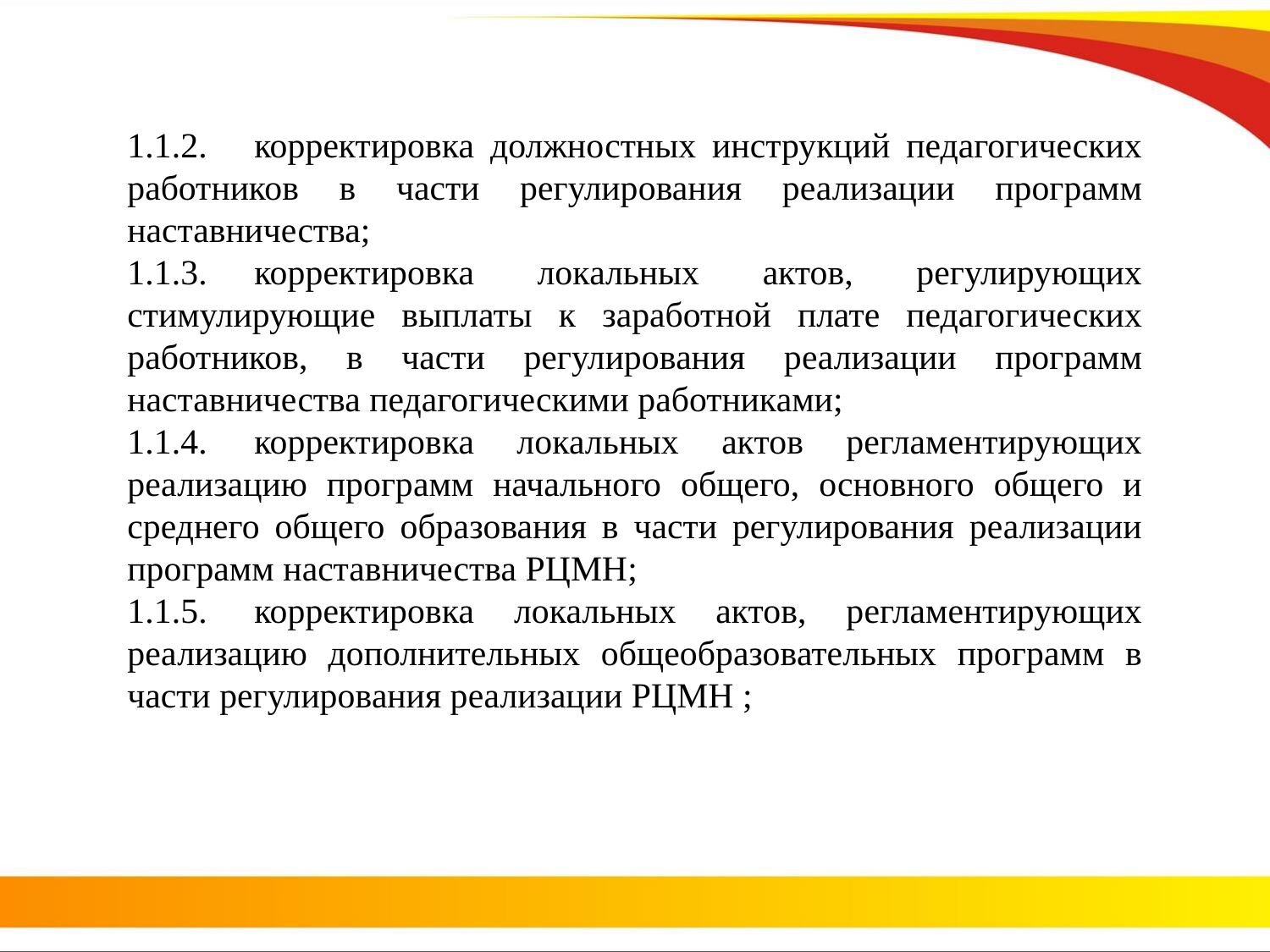

#
1.1.2.	корректировка должностных инструкций педагогических работников в части регулирования реализации программ наставничества;
1.1.3.	корректировка локальных актов, регулирующих стимулирующие выплаты к заработной плате педагогических работников, в части регулирования реализации программ наставничества педагогическими работниками;
1.1.4.	корректировка локальных актов регламентирующих реализацию программ начального общего, основного общего и среднего общего образования в части регулирования реализации программ наставничества РЦМН;
1.1.5.	корректировка локальных актов, регламентирующих реализацию дополнительных общеобразовательных программ в части регулирования реализации РЦМН ;